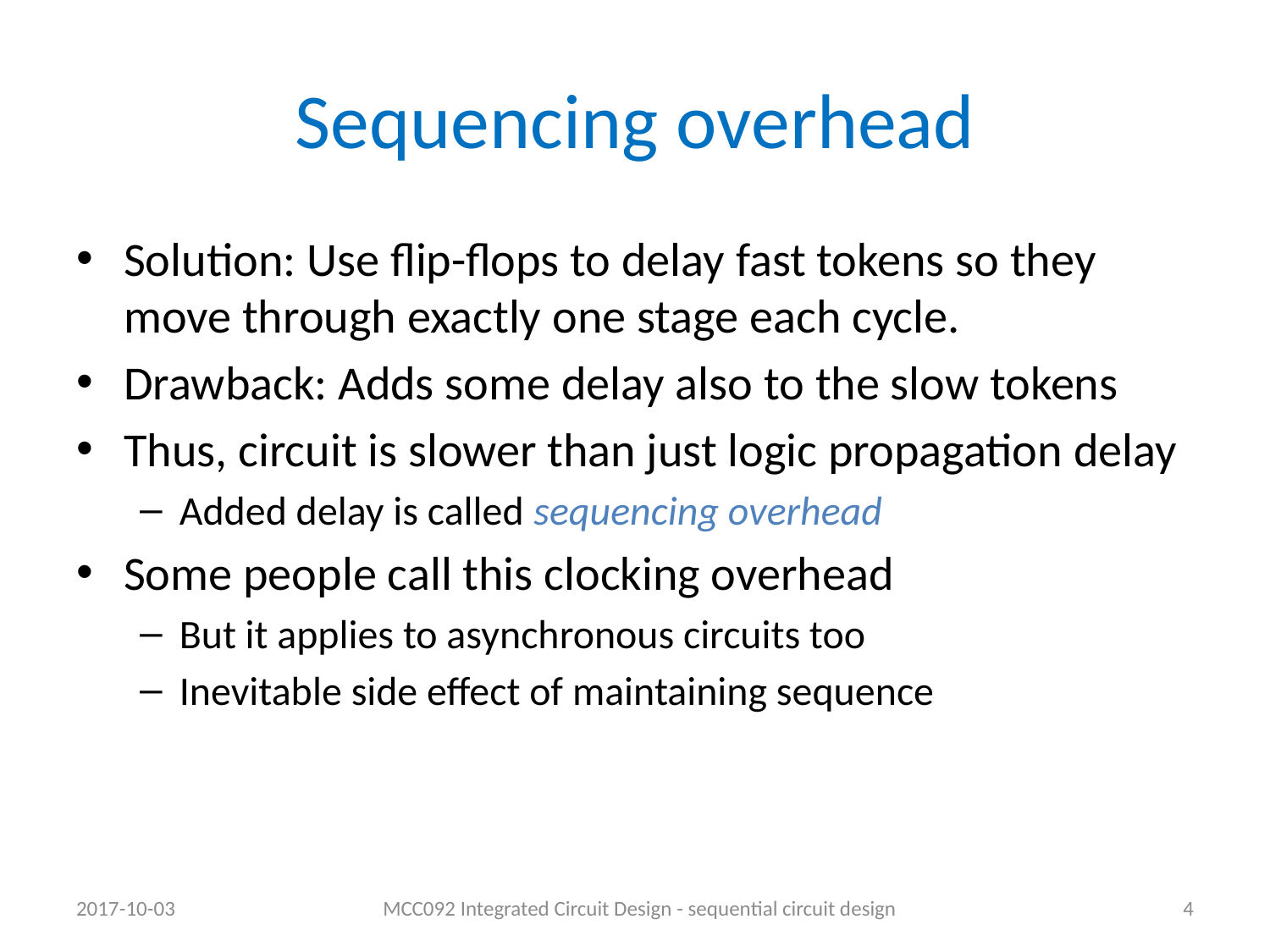

# Sequencing overhead
Solution: Use flip-flops to delay fast tokens so they move through exactly one stage each cycle.
Drawback: Adds some delay also to the slow tokens
Thus, circuit is slower than just logic propagation delay
Added delay is called sequencing overhead
Some people call this clocking overhead
But it applies to asynchronous circuits too
Inevitable side effect of maintaining sequence

2017-10-03
MCC092 Integrated Circuit Design - sequential circuit design
4